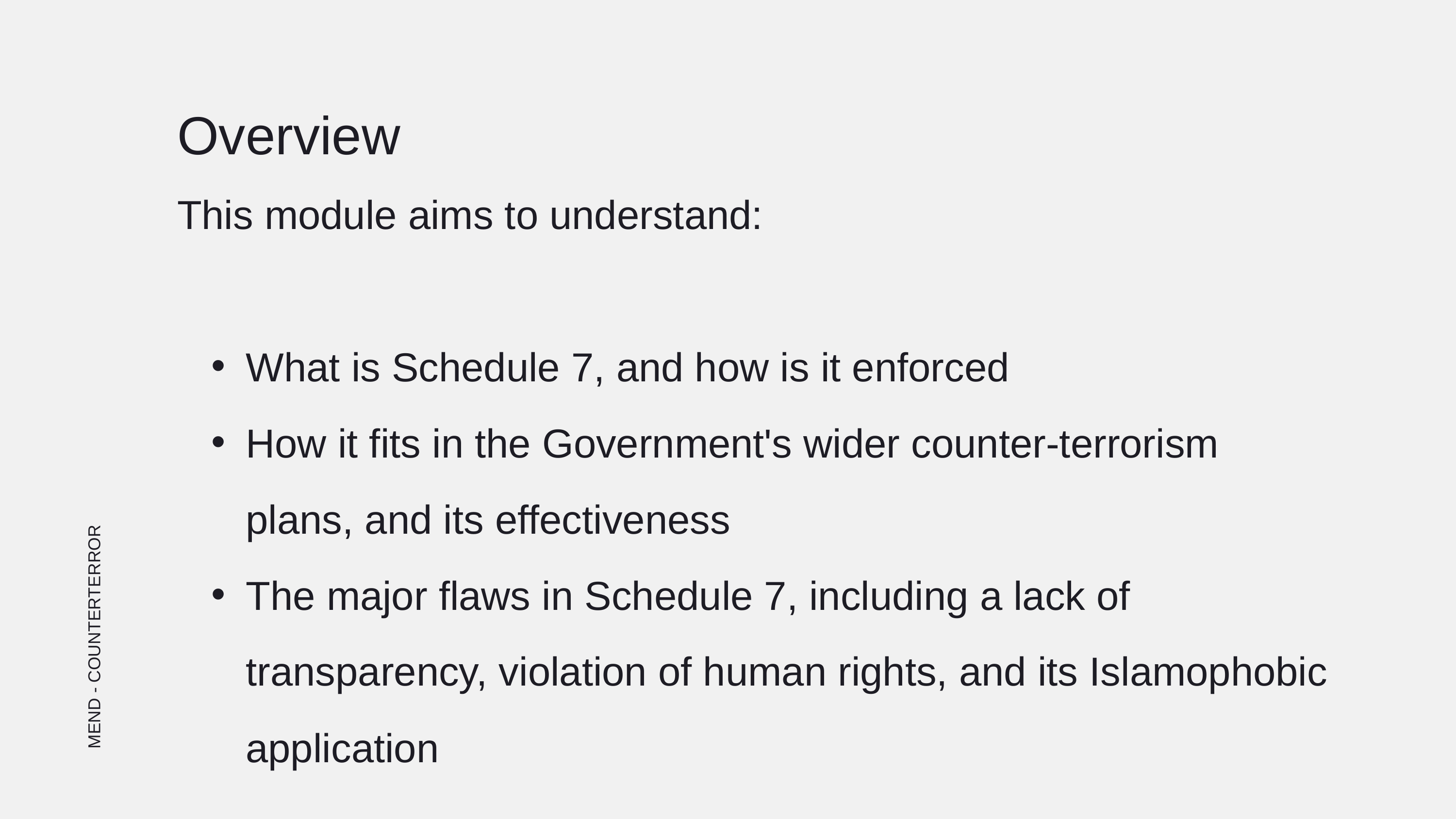

Overview
This module aims to understand:

What is Schedule 7, and how is it enforced
How it fits in the Government's wider counter-terrorism plans, and its effectiveness
The major flaws in Schedule 7, including a lack of transparency, violation of human rights, and its Islamophobic application
MEND - COUNTERTERROR